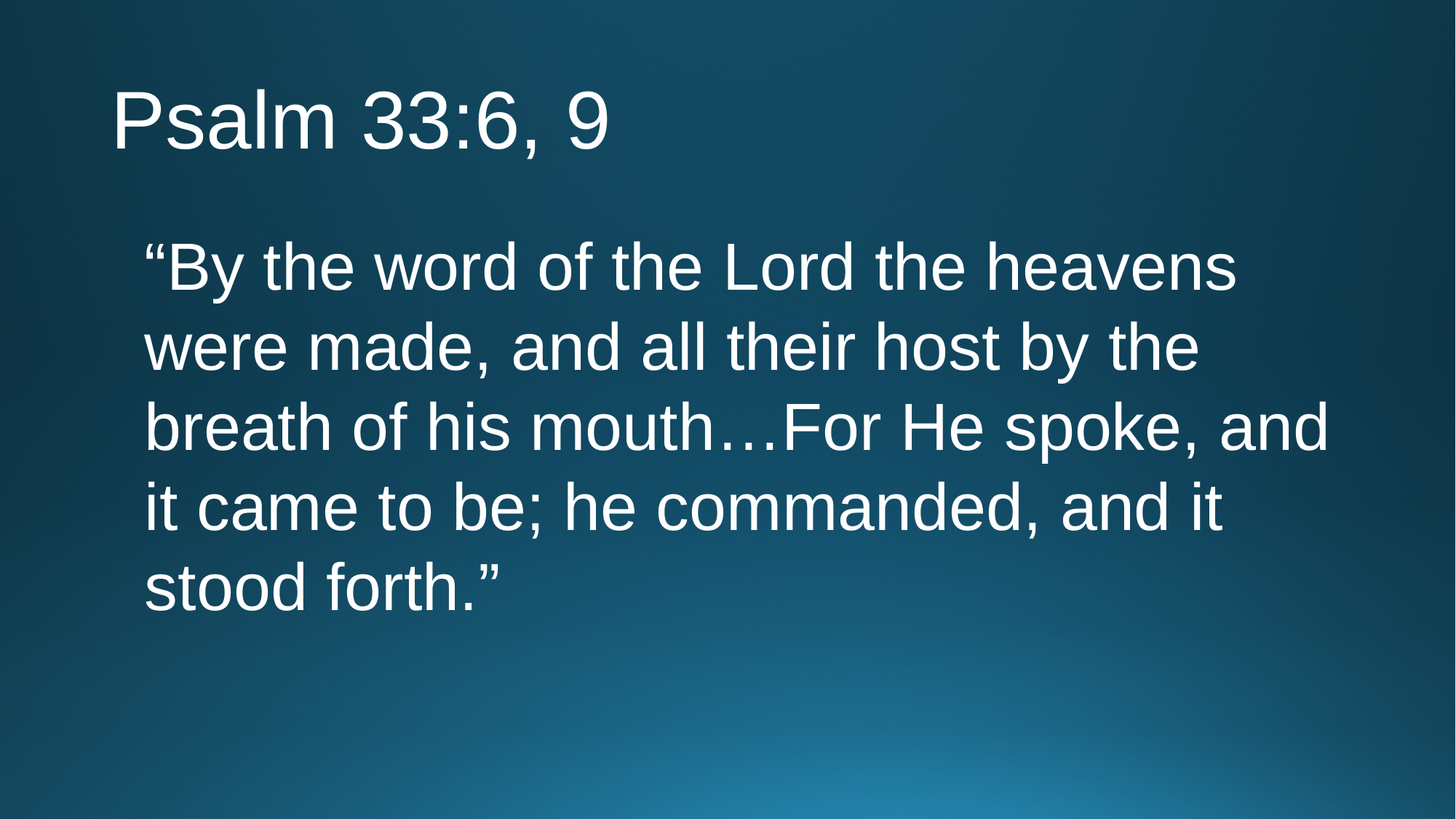

# Psalm 33:6, 9
“By the word of the Lord the heavens were made, and all their host by the breath of his mouth…For He spoke, and it came to be; he commanded, and it stood forth.”